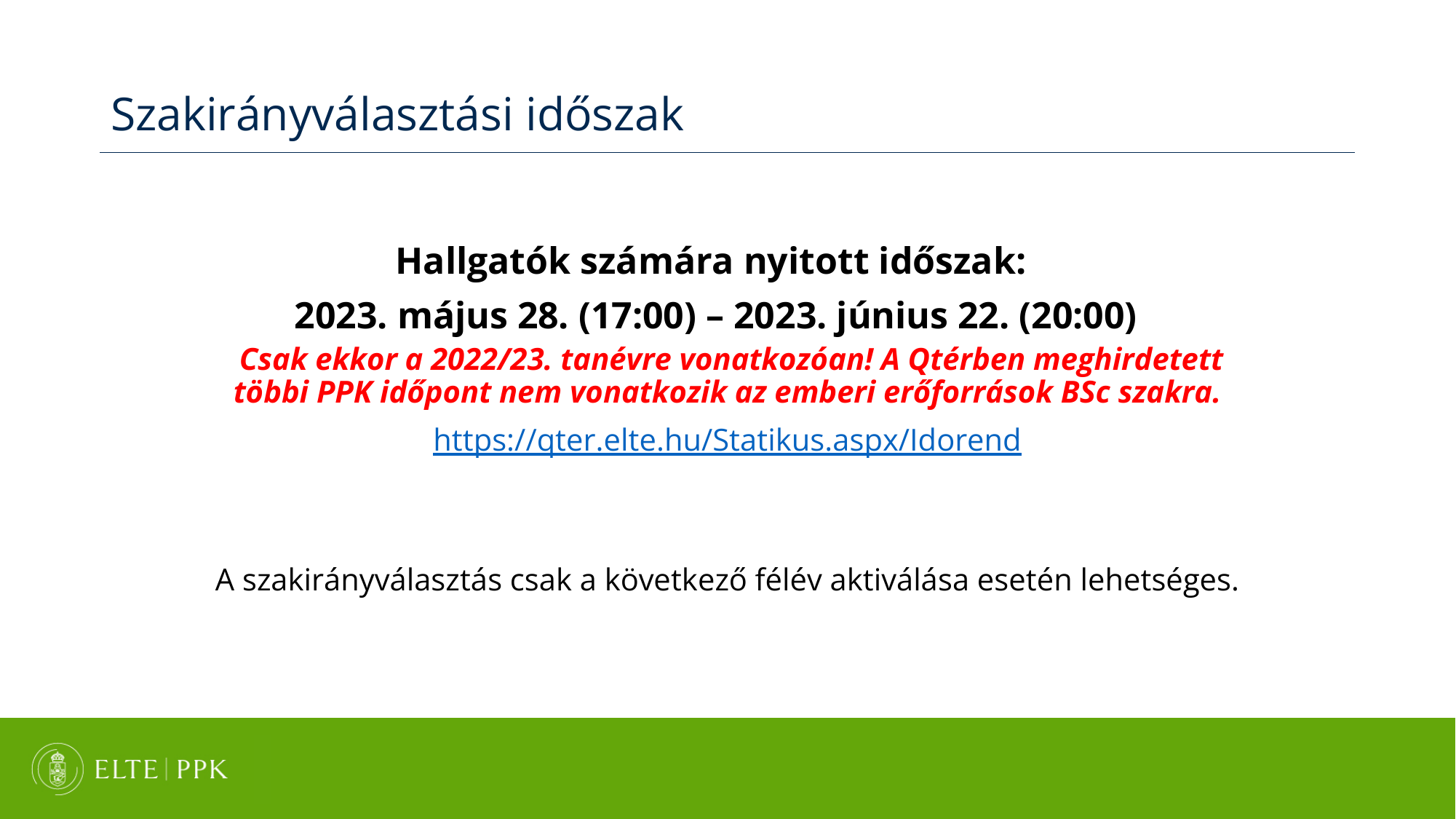

Szakirányválasztási időszak
Hallgatók számára nyitott időszak:
 2023. május 28. (17:00) – 2023. június 22. (20:00)
 Csak ekkor a 2022/23. tanévre vonatkozóan! A Qtérben meghirdetett többi PPK időpont nem vonatkozik az emberi erőforrások BSc szakra.

https://qter.elte.hu/Statikus.aspx/Idorend

A szakirányválasztás csak a következő félév aktiválása esetén lehetséges.